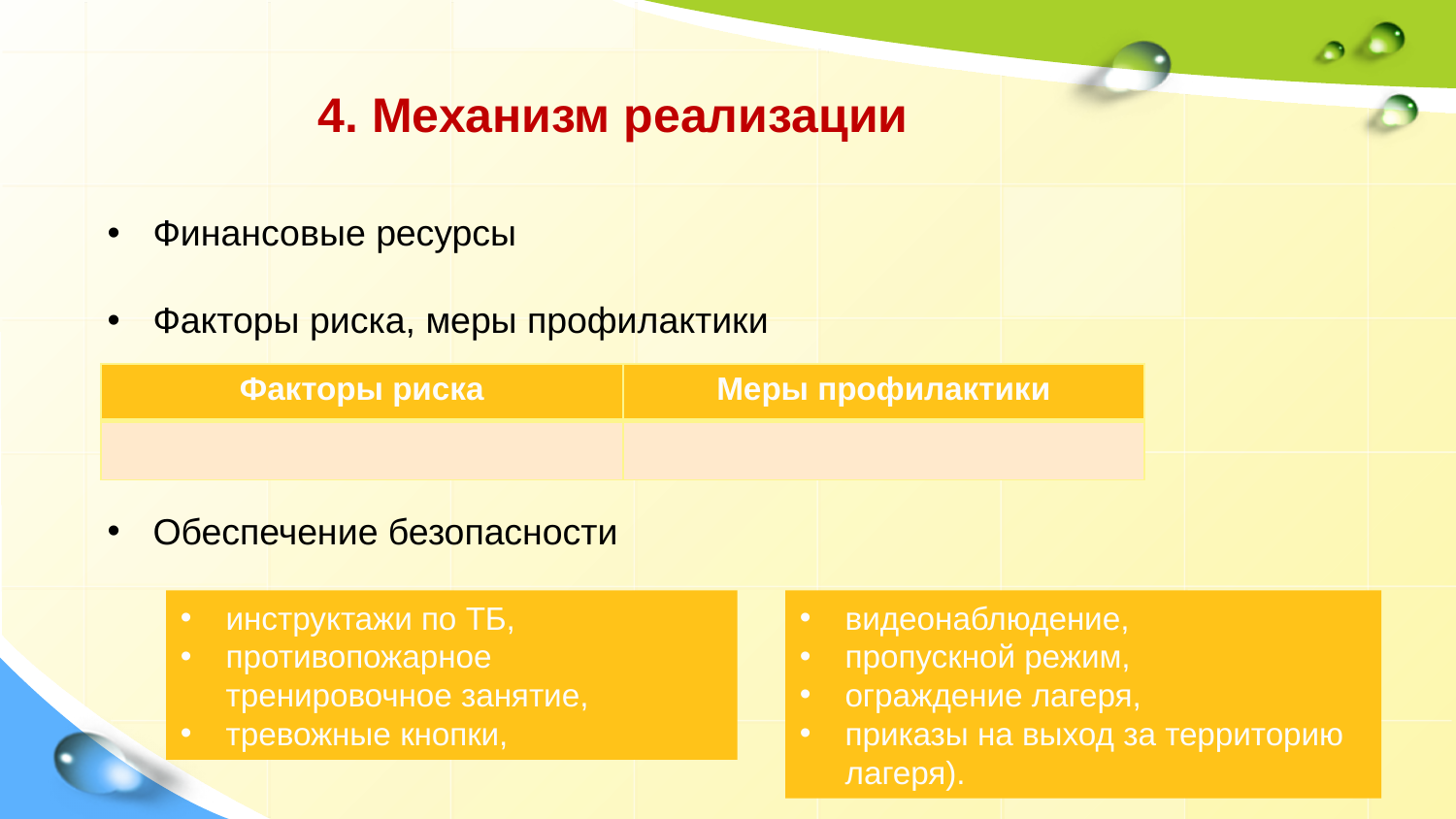

4. Механизм реализации
Финансовые ресурсы

Факторы риска, меры профилактики
| Факторы риска | Меры профилактики |
| --- | --- |
|  |  |
Обеспечение безопасности
инструктажи по ТБ,
противопожарное тренировочное занятие,
тревожные кнопки,
видеонаблюдение,
пропускной режим,
ограждение лагеря,
приказы на выход за территорию лагеря).